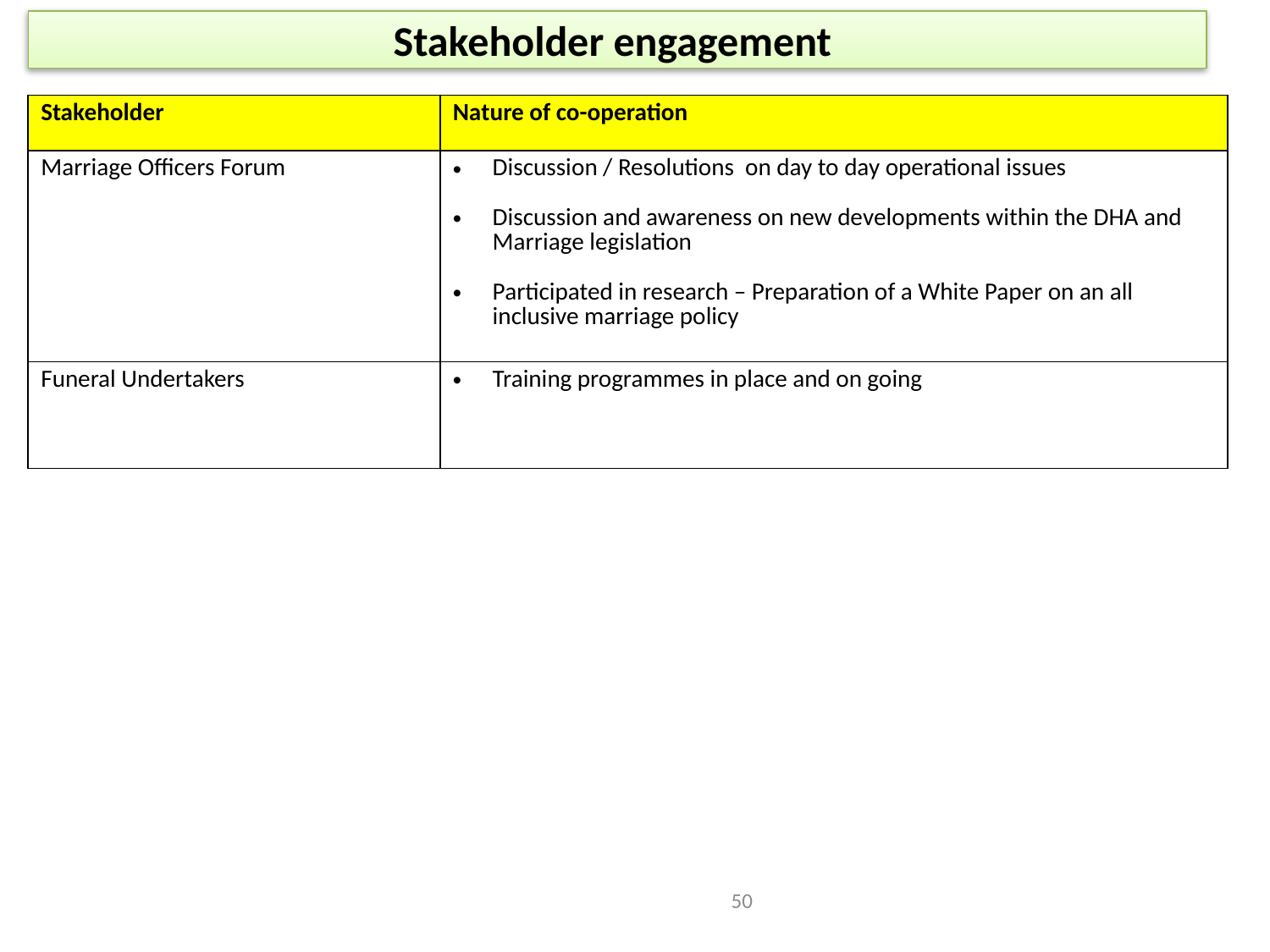

# Stakeholder engagement
| Stakeholder | Nature of co-operation |
| --- | --- |
| Marriage Officers Forum | Discussion / Resolutions on day to day operational issues Discussion and awareness on new developments within the DHA and Marriage legislation Participated in research – Preparation of a White Paper on an all inclusive marriage policy |
| Funeral Undertakers | Training programmes in place and on going |
50